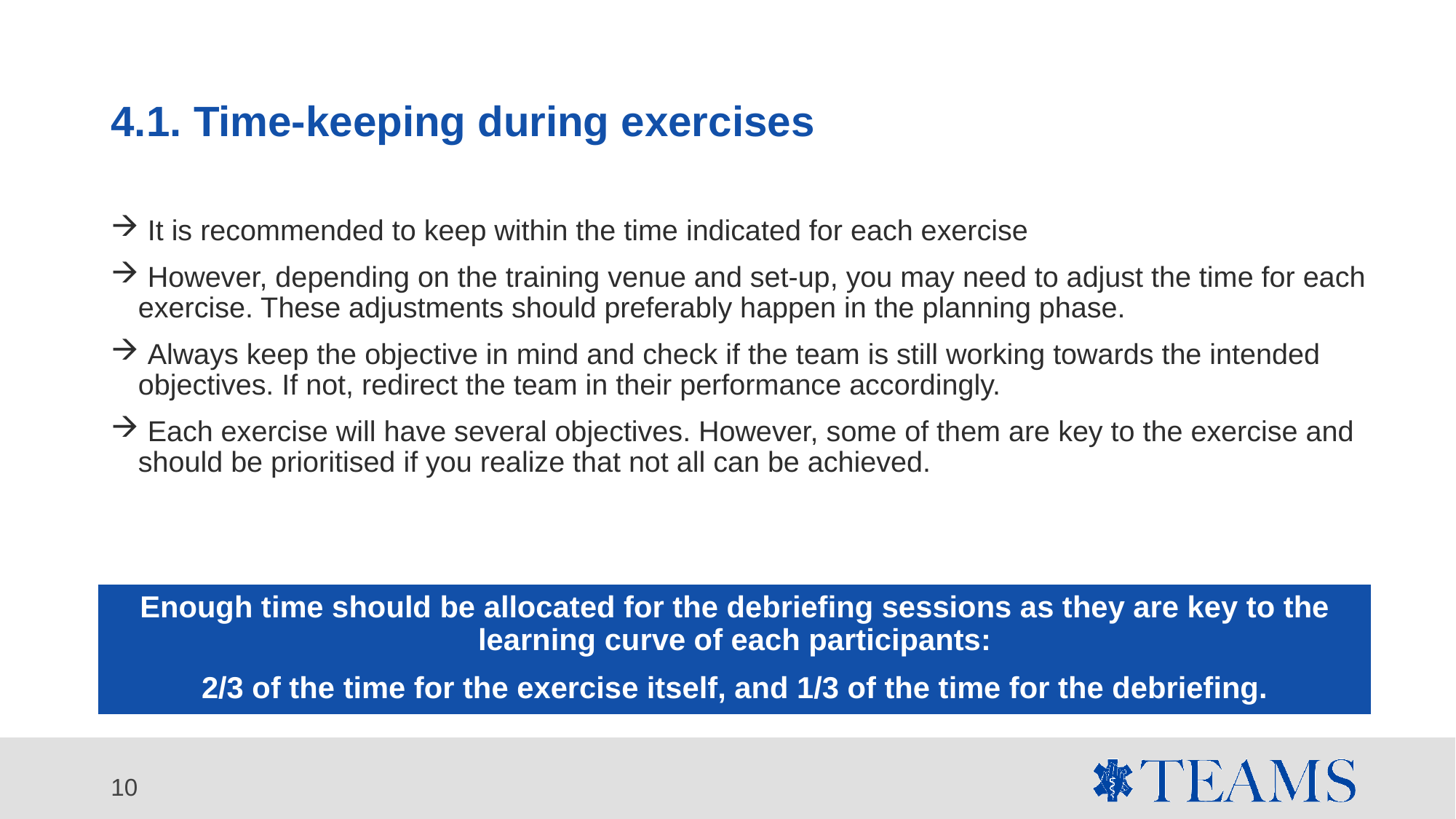

# 4.1. Time-keeping during exercises
 It is recommended to keep within the time indicated for each exercise
 However, depending on the training venue and set-up, you may need to adjust the time for each exercise. These adjustments should preferably happen in the planning phase.
 Always keep the objective in mind and check if the team is still working towards the intended objectives. If not, redirect the team in their performance accordingly.
 Each exercise will have several objectives. However, some of them are key to the exercise and should be prioritised if you realize that not all can be achieved.
Enough time should be allocated for the debriefing sessions as they are key to the learning curve of each participants:
2/3 of the time for the exercise itself, and 1/3 of the time for the debriefing.
10